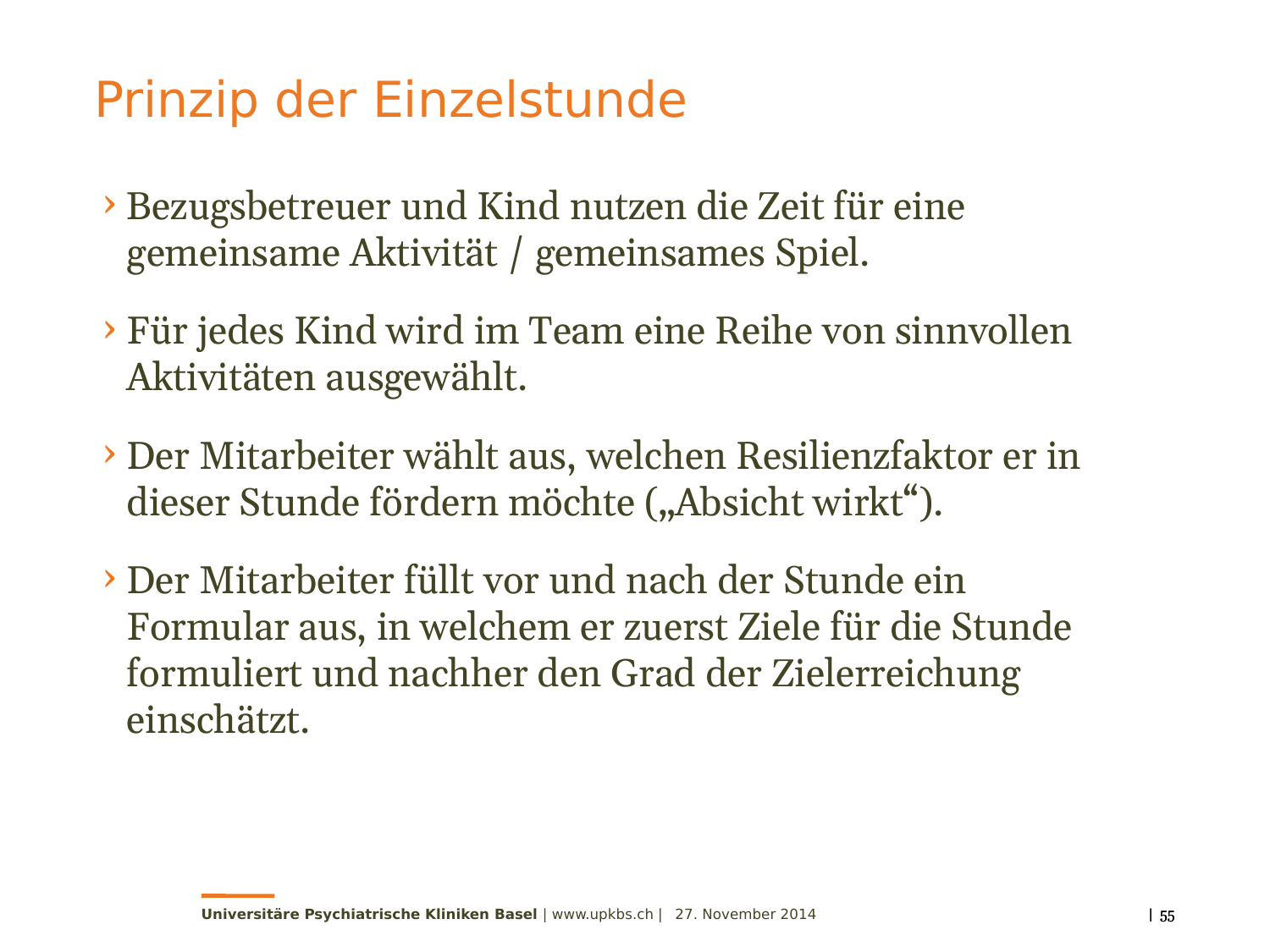

# Prinzip der Einzelstunde
Bezugsbetreuer und Kind nutzen die Zeit für eine gemeinsame Aktivität / gemeinsames Spiel.
Für jedes Kind wird im Team eine Reihe von sinnvollen Aktivitäten ausgewählt.
Der Mitarbeiter wählt aus, welchen Resilienzfaktor er in dieser Stunde fördern möchte („Absicht wirkt“).
Der Mitarbeiter füllt vor und nach der Stunde ein Formular aus, in welchem er zuerst Ziele für die Stunde formuliert und nachher den Grad der Zielerreichung einschätzt.
Universitäre Psychiatrische Kliniken Basel | www.upkbs.ch |
27. November 2014
    |  55
    |  55